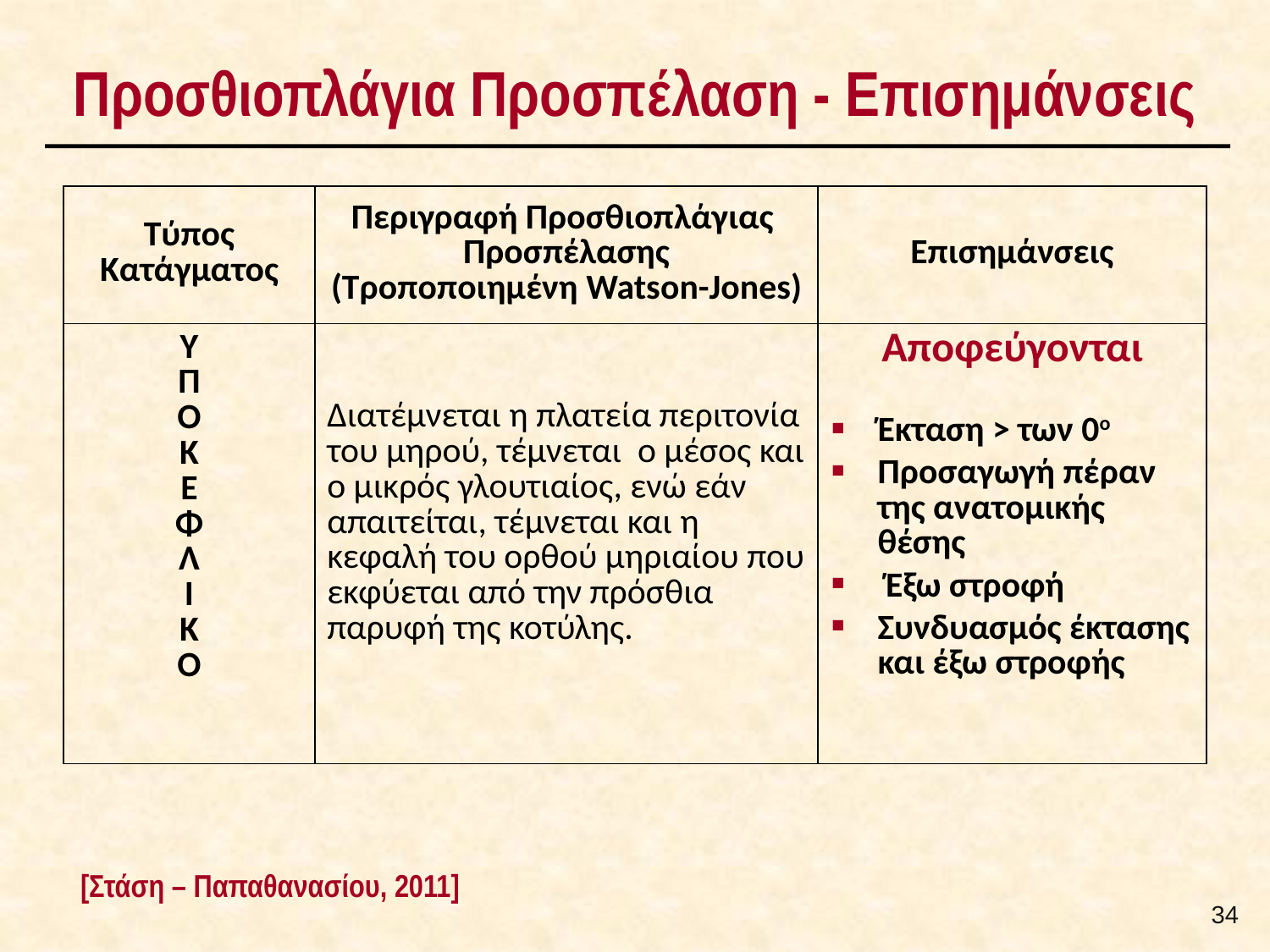

# Προσθιοπλάγια Προσπέλαση - Επισημάνσεις
| Τύπος Κατάγματος | Περιγραφή Προσθιοπλάγιας Προσπέλασης (Tροποποιημένη Watson-Jones) | Επισημάνσεις |
| --- | --- | --- |
| Υ Π Ο Κ Ε Φ Λ Ι Κ Ο | Διατέμνεται η πλατεία περιτονία του μηρού, τέμνεται ο μέσος και ο μικρός γλουτιαίος, ενώ εάν απαιτείται, τέμνεται και η κεφαλή του ορθού μηριαίου που εκφύεται από την πρόσθια παρυφή της κοτύλης. | Αποφεύγονται Έκταση > των 0ο Προσαγωγή πέραν της ανατομικής θέσης Έξω στροφή Συνδυασμός έκτασης και έξω στροφής |
[Στάση – Παπαθανασίου, 2011]
34